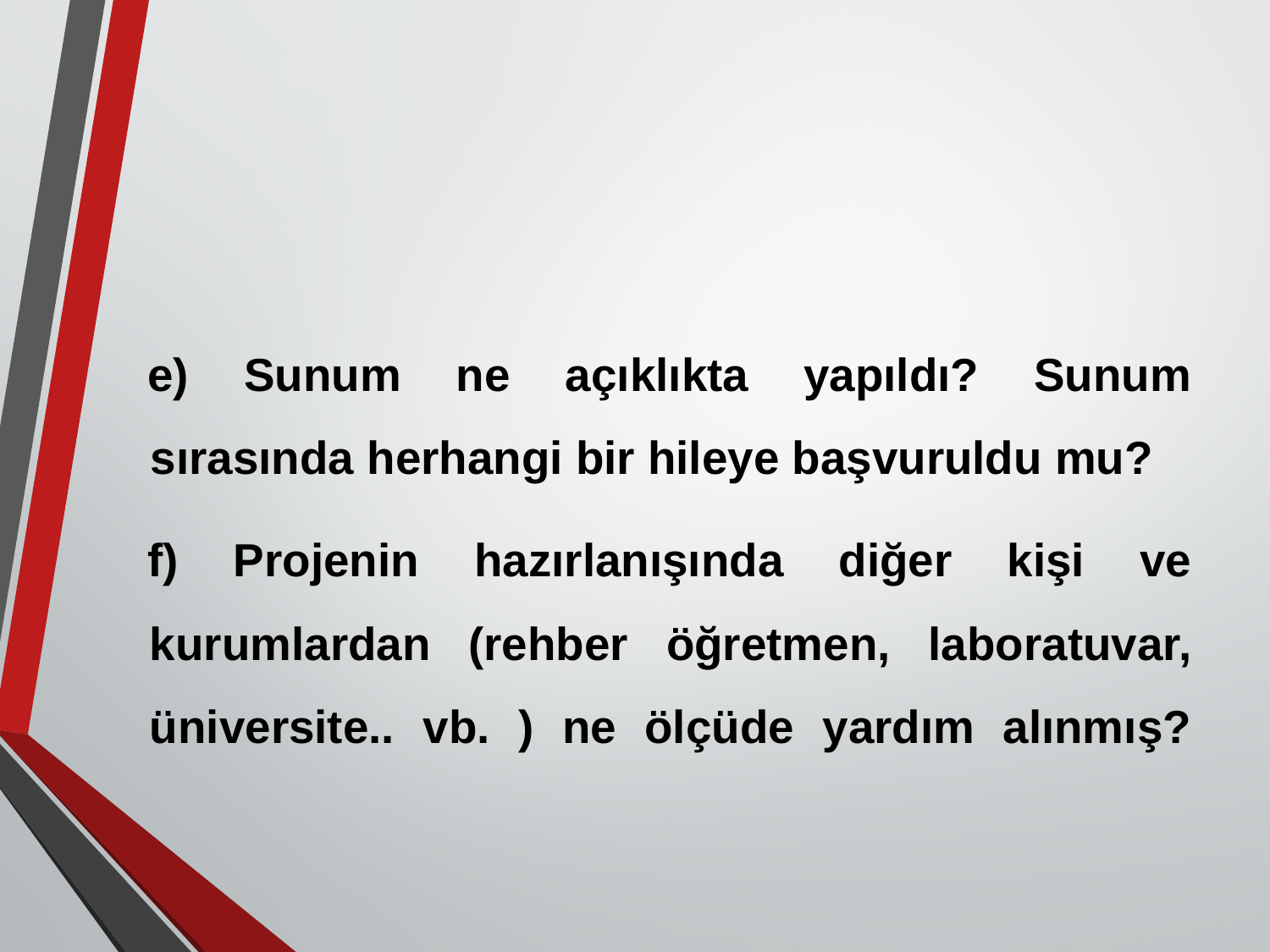

#

e) Sunum ne açıklıkta yapıldı? Sunum sırasında herhangi bir hileye başvuruldu mu?
f) Projenin hazırlanışında diğer kişi ve kurumlardan (rehber öğretmen, laboratuvar, üniversite.. vb. ) ne ölçüde yardım alınmış?